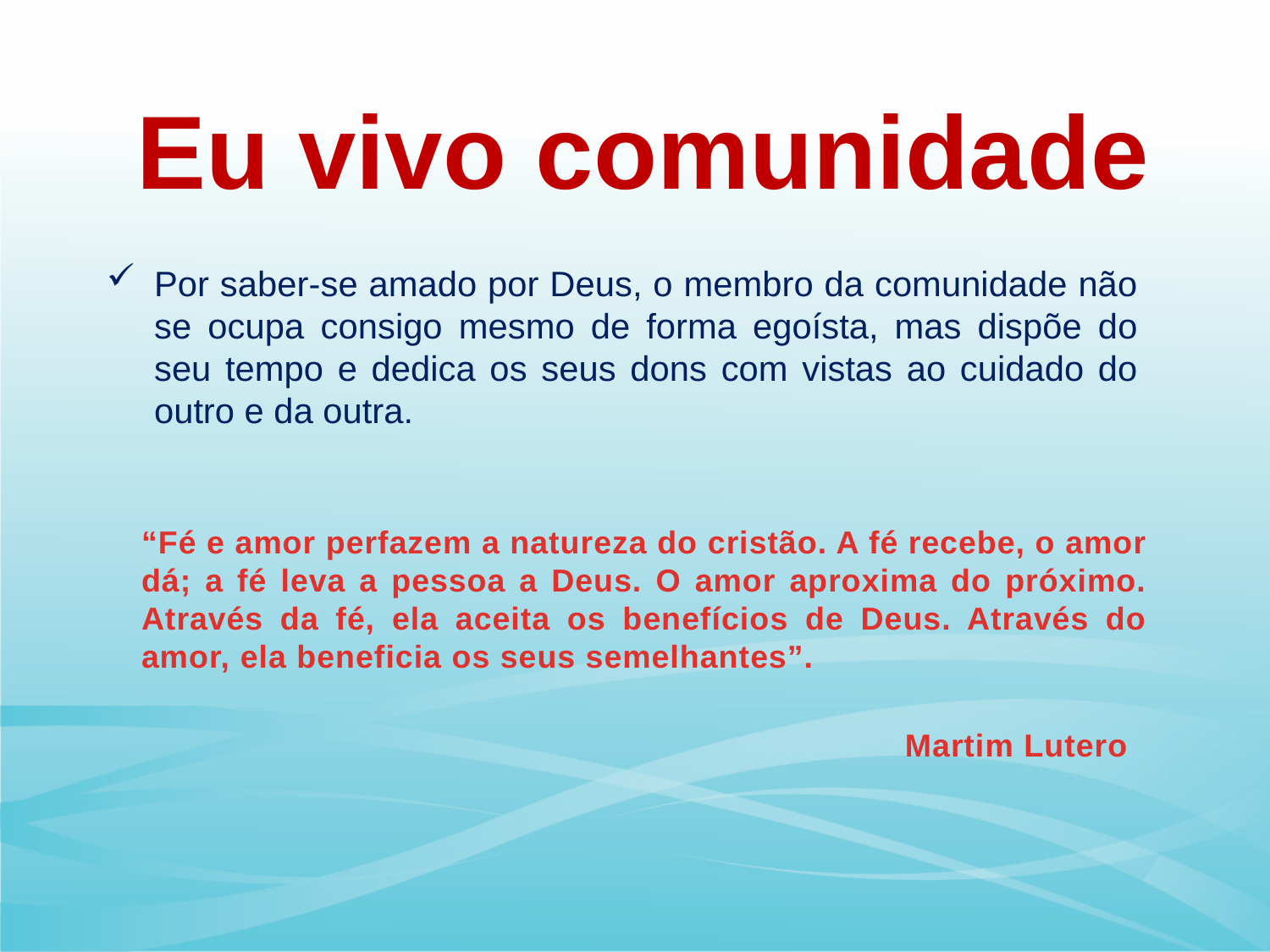

Eu vivo comunidade
Por saber-se amado por Deus, o membro da comunidade não se ocupa consigo mesmo de forma egoísta, mas dispõe do seu tempo e dedica os seus dons com vistas ao cuidado do outro e da outra.

“Fé e amor perfazem a natureza do cristão. A fé recebe, o amor dá; a fé leva a pessoa a Deus. O amor aproxima do próximo. Através da fé, ela aceita os benefícios de Deus. Através do amor, ela beneficia os seus semelhantes”.

                                                                              Martim Lutero